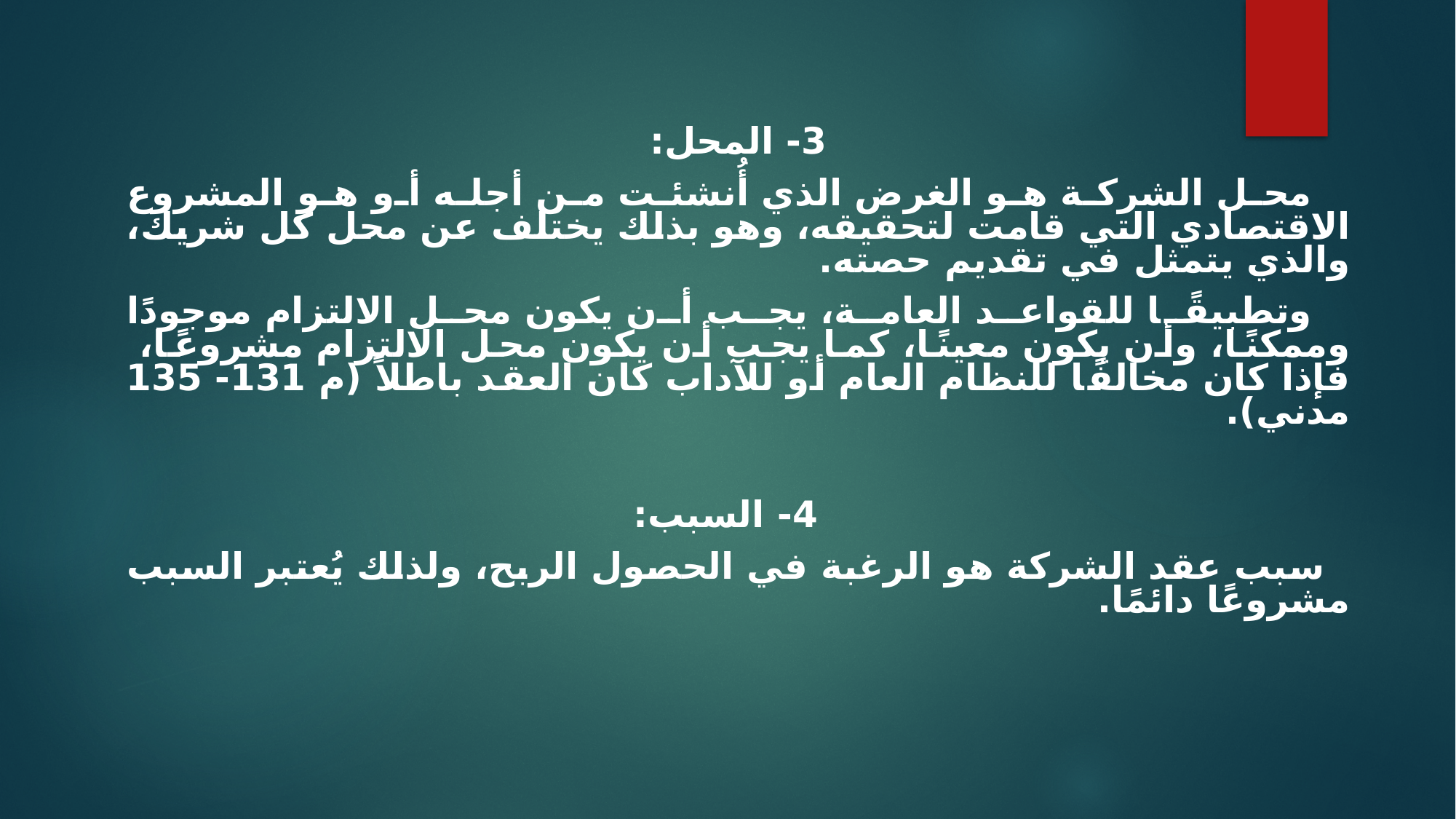

3- المحل:
 محل الشركة هو الغرض الذي أُنشئت من أجله أو هو المشروع الاقتصادي التي قامت لتحقيقه، وهو بذلك يختلف عن محل كل شريك، والذي يتمثل في تقديم حصته.
 وتطبيقًا للقواعد العامة، يجب أن يكون محل الالتزام موجودًا وممكنًا، وأن يكون معينًا، كما يجب أن يكون محل الالتزام مشروعًا،  فإذا كان مخالفًا للنظام العام أو للآداب كان العقد باطلاً (م 131- 135 مدني).

4- السبب:
سبب عقد الشركة هو الرغبة في الحصول الربح، ولذلك يُعتبر السبب مشروعًا دائمًا.